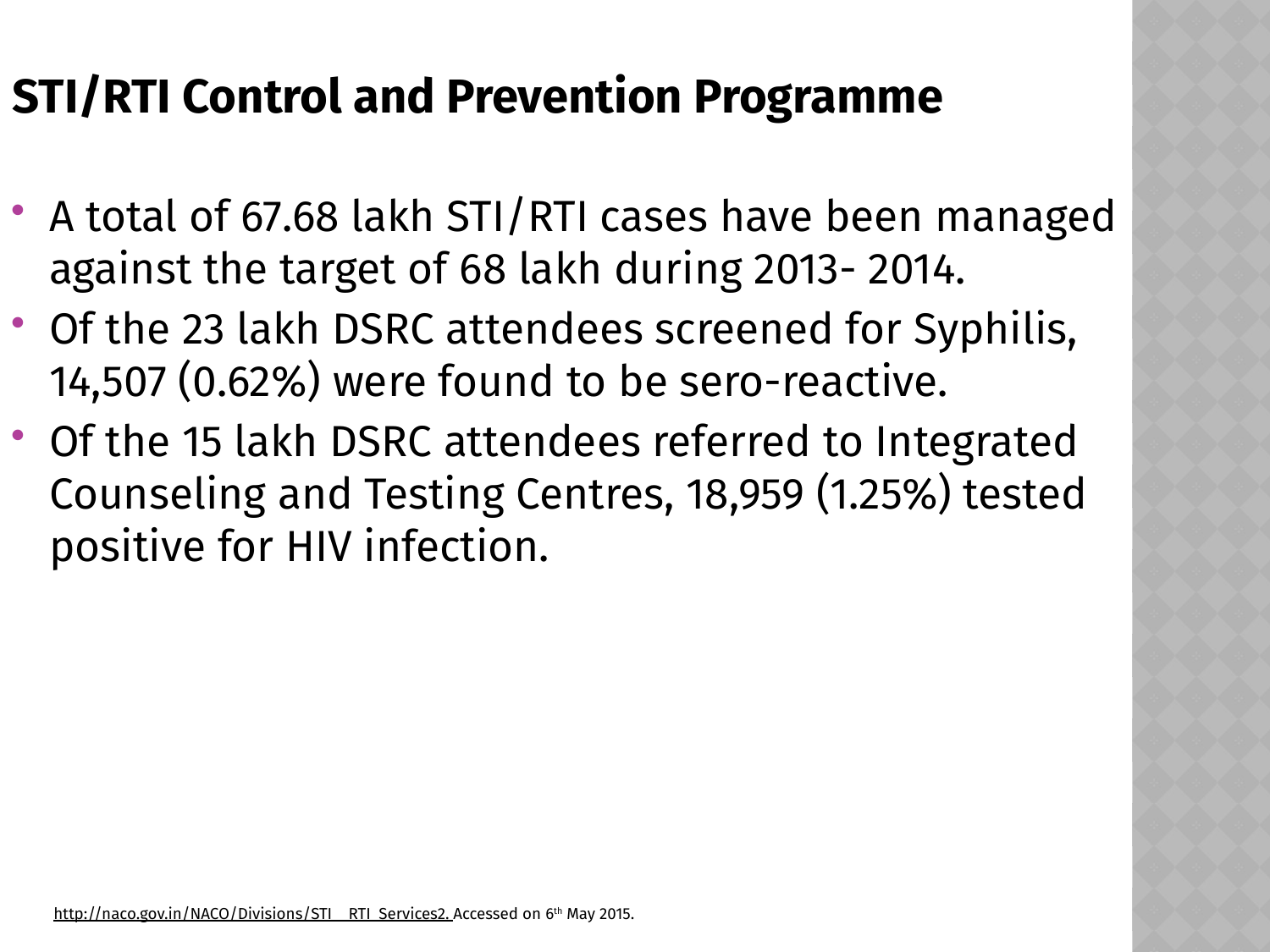

STI/RTI Control and Prevention Programme
A total of 67.68 lakh STI/RTI cases have been managed against the target of 68 lakh during 2013- 2014.
Of the 23 lakh DSRC attendees screened for Syphilis, 14,507 (0.62%) were found to be sero-reactive.
Of the 15 lakh DSRC attendees referred to Integrated Counseling and Testing Centres, 18,959 (1.25%) tested positive for HIV infection.
 http://naco.gov.in/NACO/Divisions/STI__RTI_Services2. Accessed on 6th May 2015.